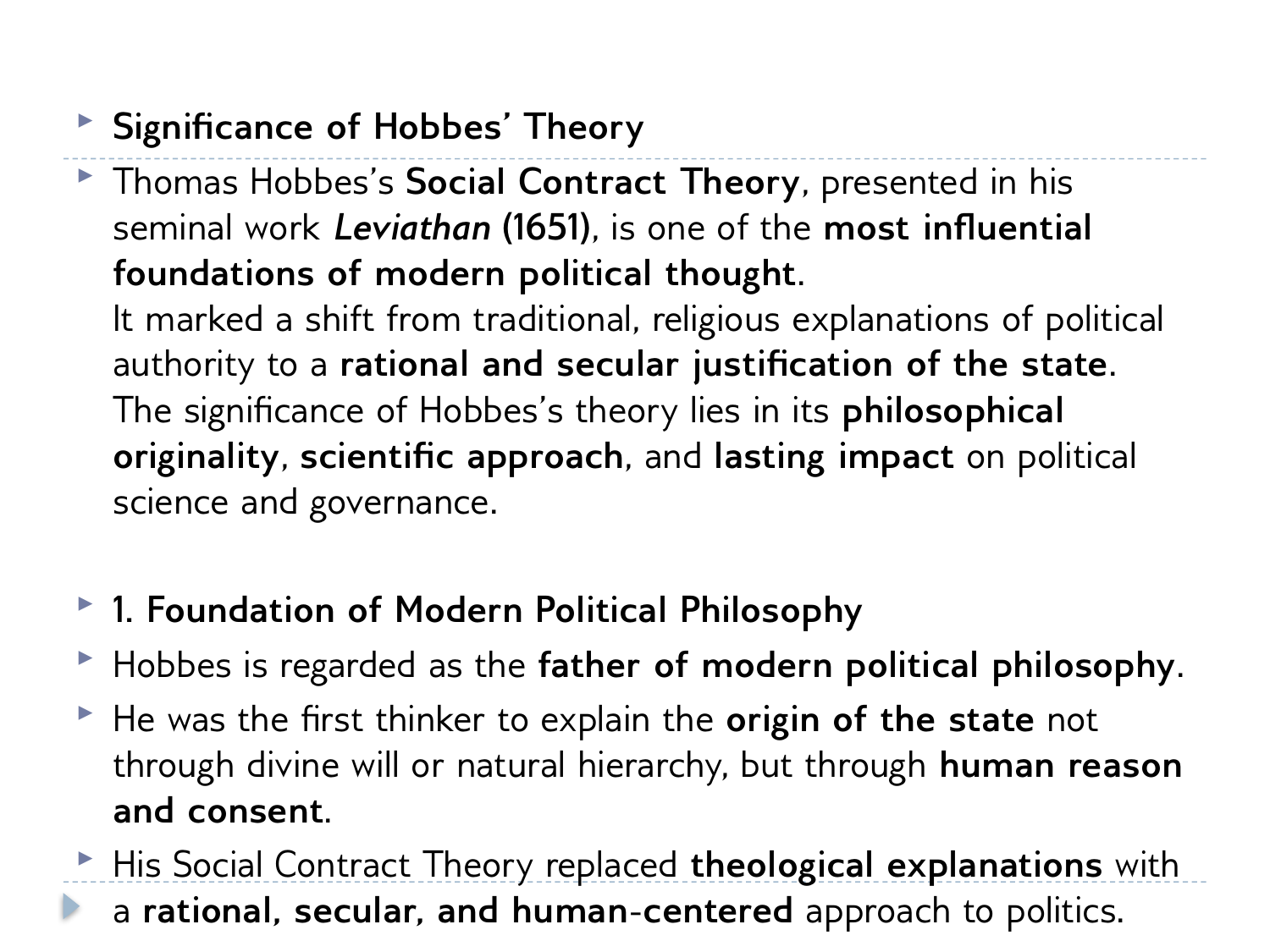

#
Significance of Hobbes’ Theory
Thomas Hobbes’s Social Contract Theory, presented in his seminal work Leviathan (1651), is one of the most influential foundations of modern political thought.
It marked a shift from traditional, religious explanations of political authority to a rational and secular justification of the state.
The significance of Hobbes’s theory lies in its philosophical originality, scientific approach, and lasting impact on political science and governance.

1. Foundation of Modern Political Philosophy
Hobbes is regarded as the father of modern political philosophy.
He was the first thinker to explain the origin of the state not through divine will or natural hierarchy, but through human reason and consent.
His Social Contract Theory replaced theological explanations with a rational, secular, and human-centered approach to politics.